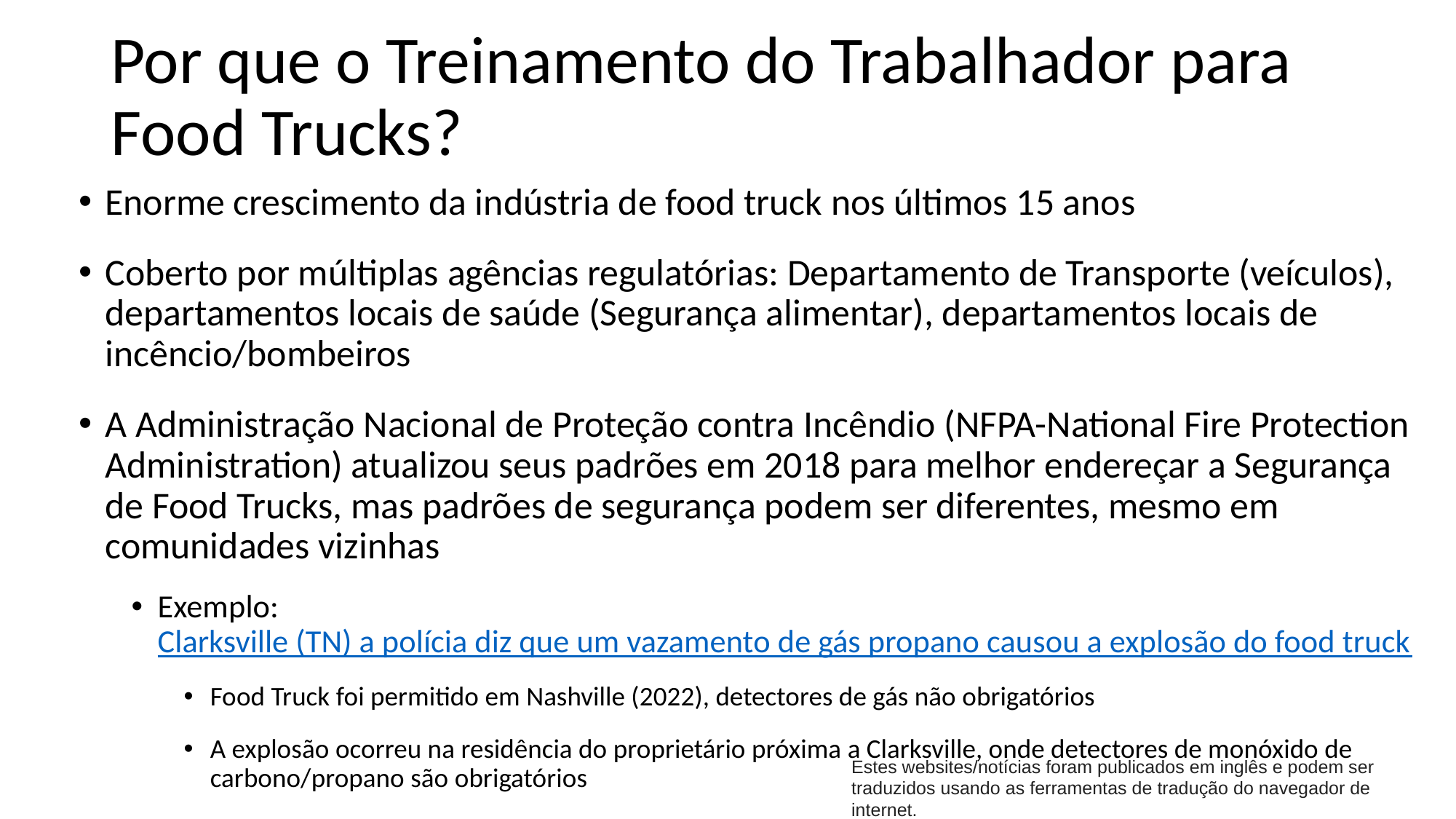

# Por que o Treinamento do Trabalhador para Food Trucks?
Enorme crescimento da indústria de food truck nos últimos 15 anos
Coberto por múltiplas agências regulatórias: Departamento de Transporte (veículos), departamentos locais de saúde (Segurança alimentar), departamentos locais de incêncio/bombeiros
A Administração Nacional de Proteção contra Incêndio (NFPA-National Fire Protection Administration) atualizou seus padrões em 2018 para melhor endereçar a Segurança de Food Trucks, mas padrões de segurança podem ser diferentes, mesmo em comunidades vizinhas
Exemplo: Clarksville (TN) a polícia diz que um vazamento de gás propano causou a explosão do food truck
Food Truck foi permitido em Nashville (2022), detectores de gás não obrigatórios
A explosão ocorreu na residência do proprietário próxima a Clarksville, onde detectores de monóxido de carbono/propano são obrigatórios

Estes websites/notícias foram publicados em inglês e podem ser traduzidos usando as ferramentas de tradução do navegador de internet.